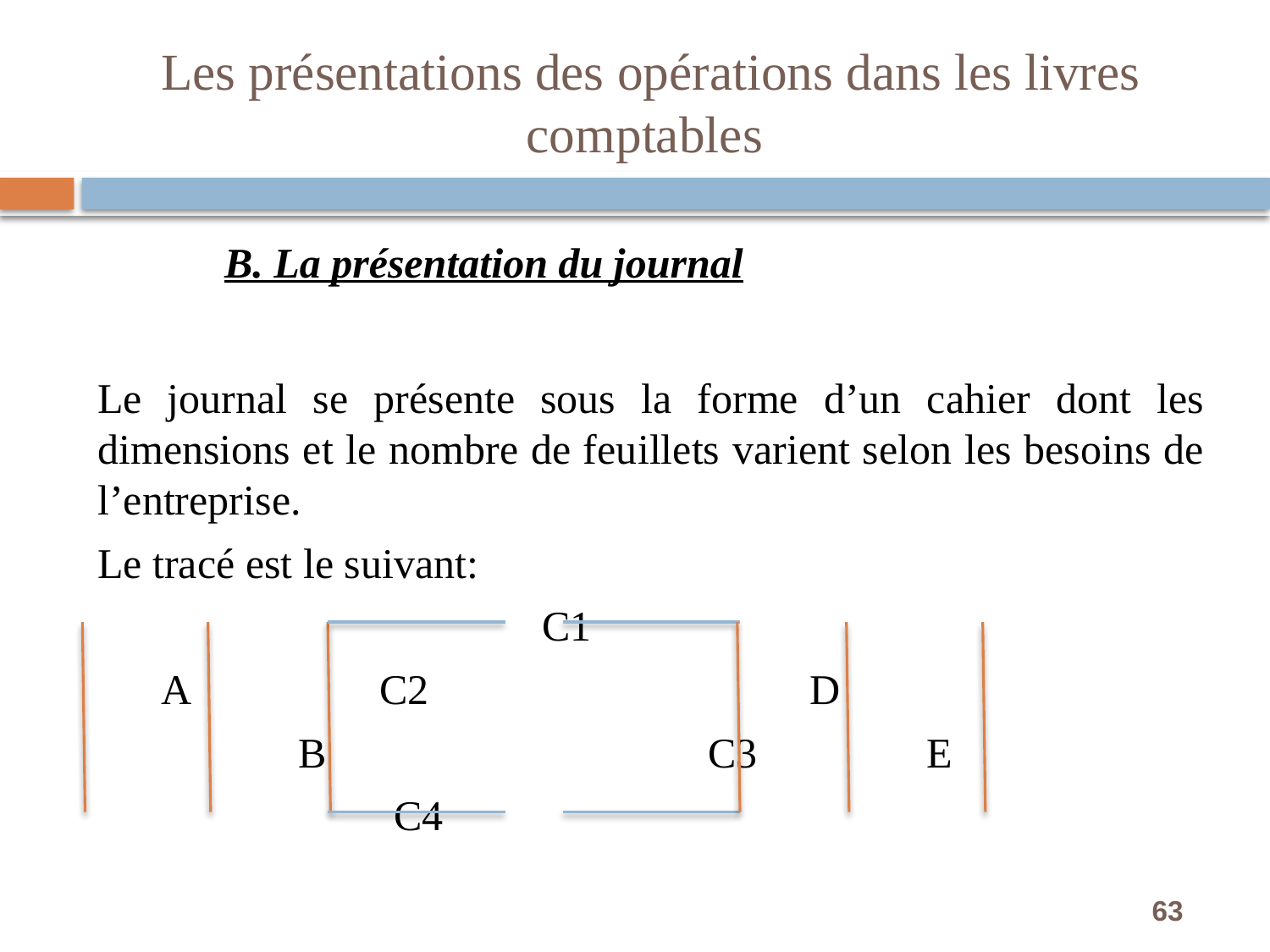

# Les présentations des opérations dans les livres comptables
	B. La présentation du journal

Le journal se présente sous la forme d’un cahier dont les dimensions et le nombre de feuillets varient selon les besoins de l’entreprise.
Le tracé est le suivant:
                                          C1
      A                  C2                                    D
                   B                                    C3                E
                            C4

63